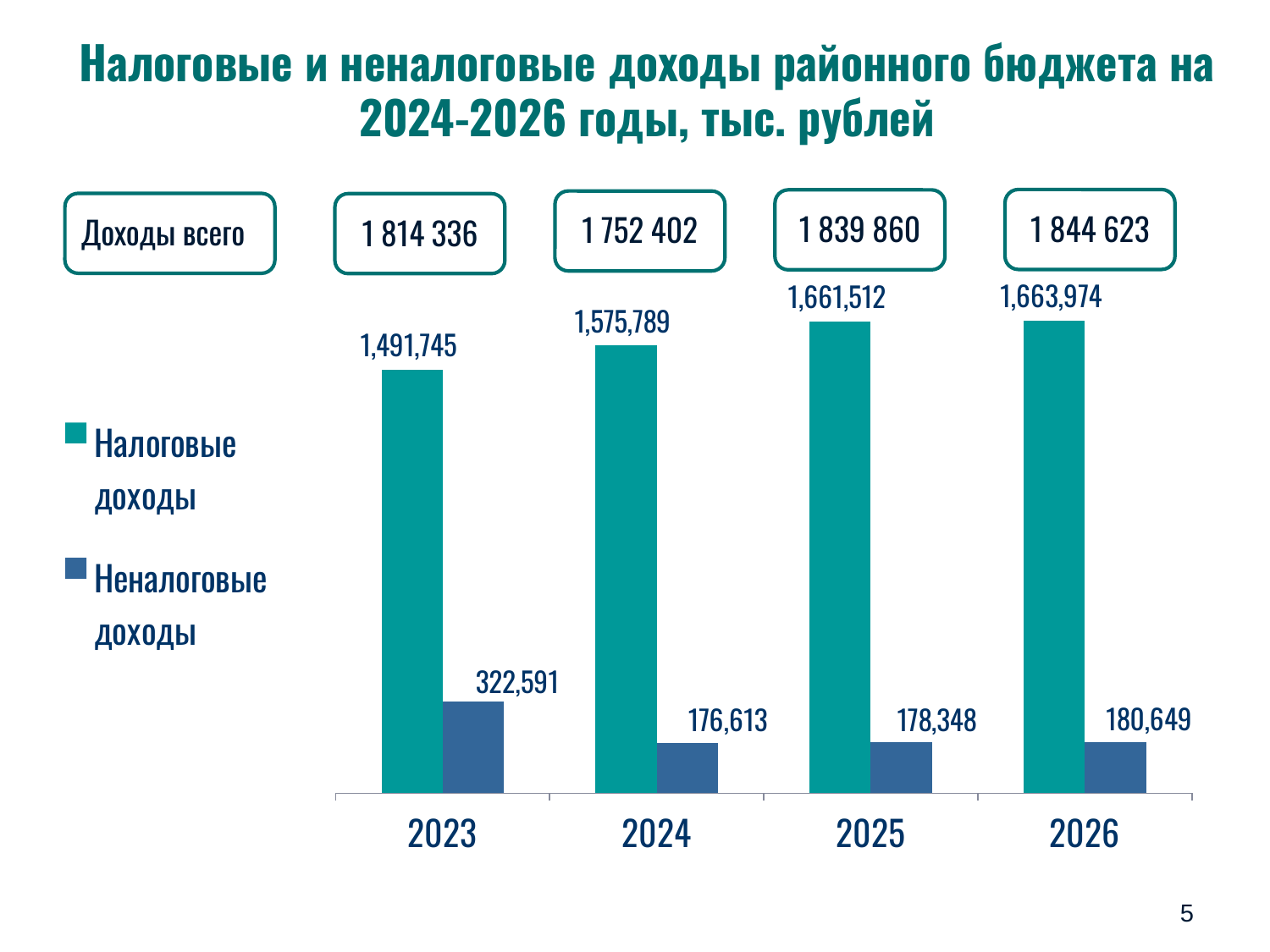

# Налоговые и неналоговые доходы районного бюджета на 2024-2026 годы, тыс. рублей
1 844 623
1 839 860
1 752 402
Доходы всего
1 814 336

### Chart

| Category | Налоговые доходы | Неналоговые доходы |
|---|---|---|
| 2023 | 1491745.0 | 322591.0 |
| 2024 | 1575789.0 | 176613.0 |
| 2025 | 1661512.0 | 178348.0 |
| 2026 | 1663974.0 | 180649.0 |
5